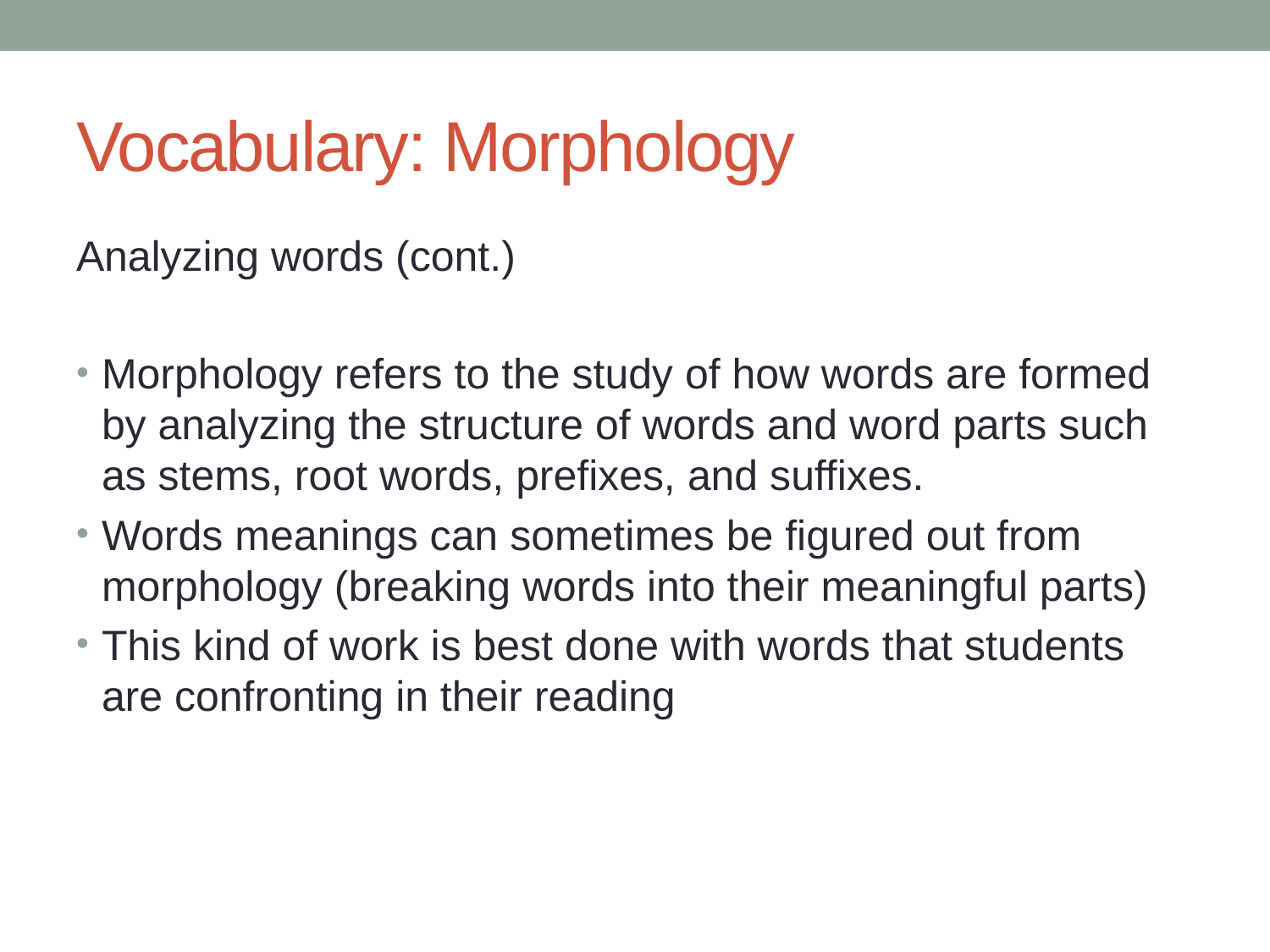

# Vocabulary: Morphology
Analyzing words (cont.)

Morphology refers to the study of how words are formed by analyzing the structure of words and word parts such as stems, root words, prefixes, and suffixes.
Words meanings can sometimes be figured out from morphology (breaking words into their meaningful parts)
This kind of work is best done with words that students are confronting in their reading